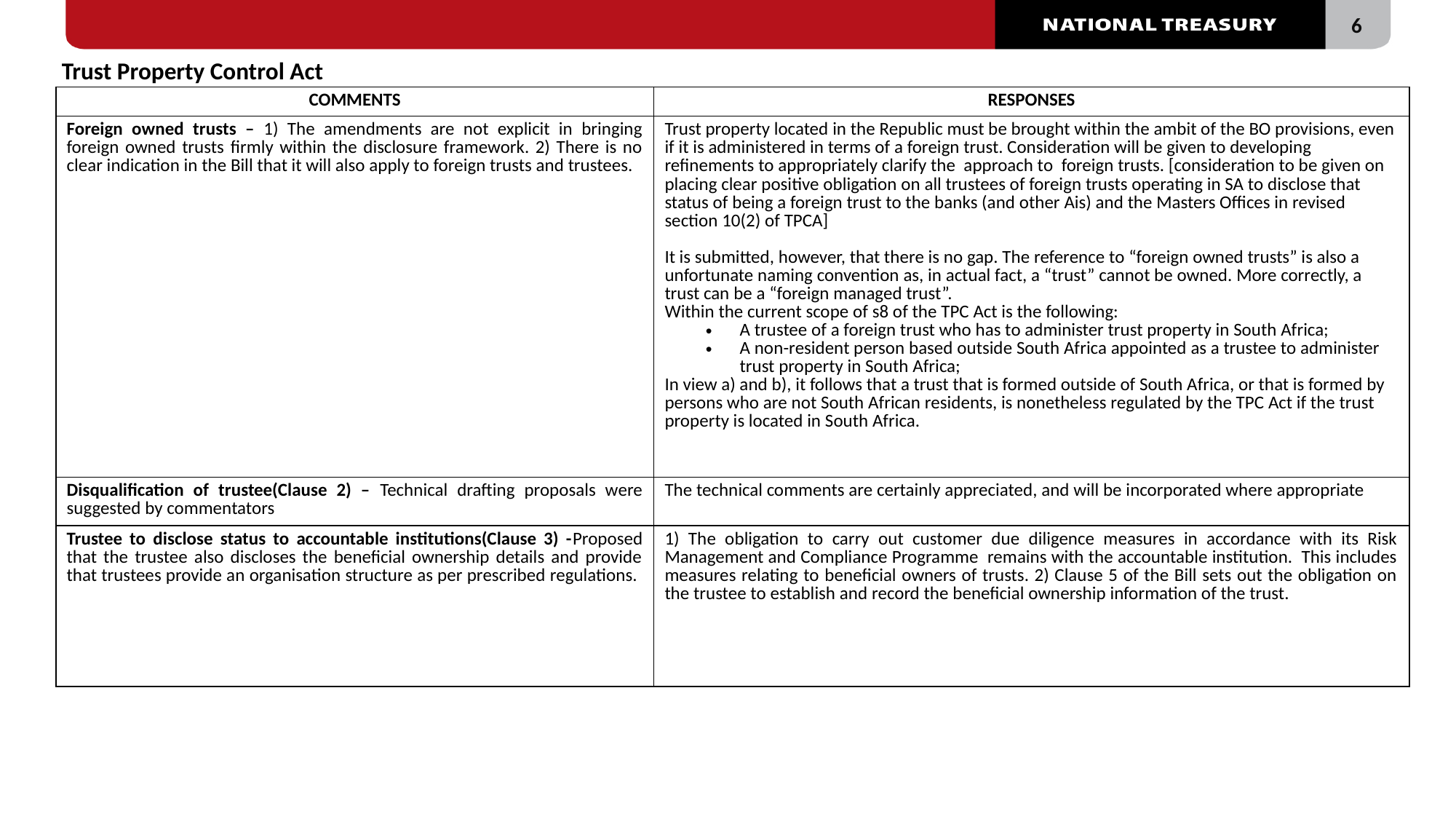

Trust Property Control Act
#
| COMMENTS | RESPONSES |
| --- | --- |
| Foreign owned trusts – 1) The amendments are not explicit in bringing foreign owned trusts ﬁrmly within the disclosure framework. 2) There is no clear indication in the Bill that it will also apply to foreign trusts and trustees. | Trust property located in the Republic must be brought within the ambit of the BO provisions, even if it is administered in terms of a foreign trust. Consideration will be given to developing refinements to appropriately clarify the approach to foreign trusts. [consideration to be given on placing clear positive obligation on all trustees of foreign trusts operating in SA to disclose that status of being a foreign trust to the banks (and other Ais) and the Masters Offices in revised section 10(2) of TPCA] It is submitted, however, that there is no gap. The reference to “foreign owned trusts” is also a unfortunate naming convention as, in actual fact, a “trust” cannot be owned. More correctly, a trust can be a “foreign managed trust”. Within the current scope of s8 of the TPC Act is the following: A trustee of a foreign trust who has to administer trust property in South Africa; A non-resident person based outside South Africa appointed as a trustee to administer trust property in South Africa; In view a) and b), it follows that a trust that is formed outside of South Africa, or that is formed by persons who are not South African residents, is nonetheless regulated by the TPC Act if the trust property is located in South Africa. |
| Disqualification of trustee(Clause 2) – Technical drafting proposals were suggested by commentators | The technical comments are certainly appreciated, and will be incorporated where appropriate |
| Trustee to disclose status to accountable institutions(Clause 3) -Proposed that the trustee also discloses the beneficial ownership details and provide that trustees provide an organisation structure as per prescribed regulations. | 1) The obligation to carry out customer due diligence measures in accordance with its Risk Management and Compliance Programme remains with the accountable institution. This includes measures relating to beneficial owners of trusts. 2) Clause 5 of the Bill sets out the obligation on the trustee to establish and record the beneficial ownership information of the trust. |